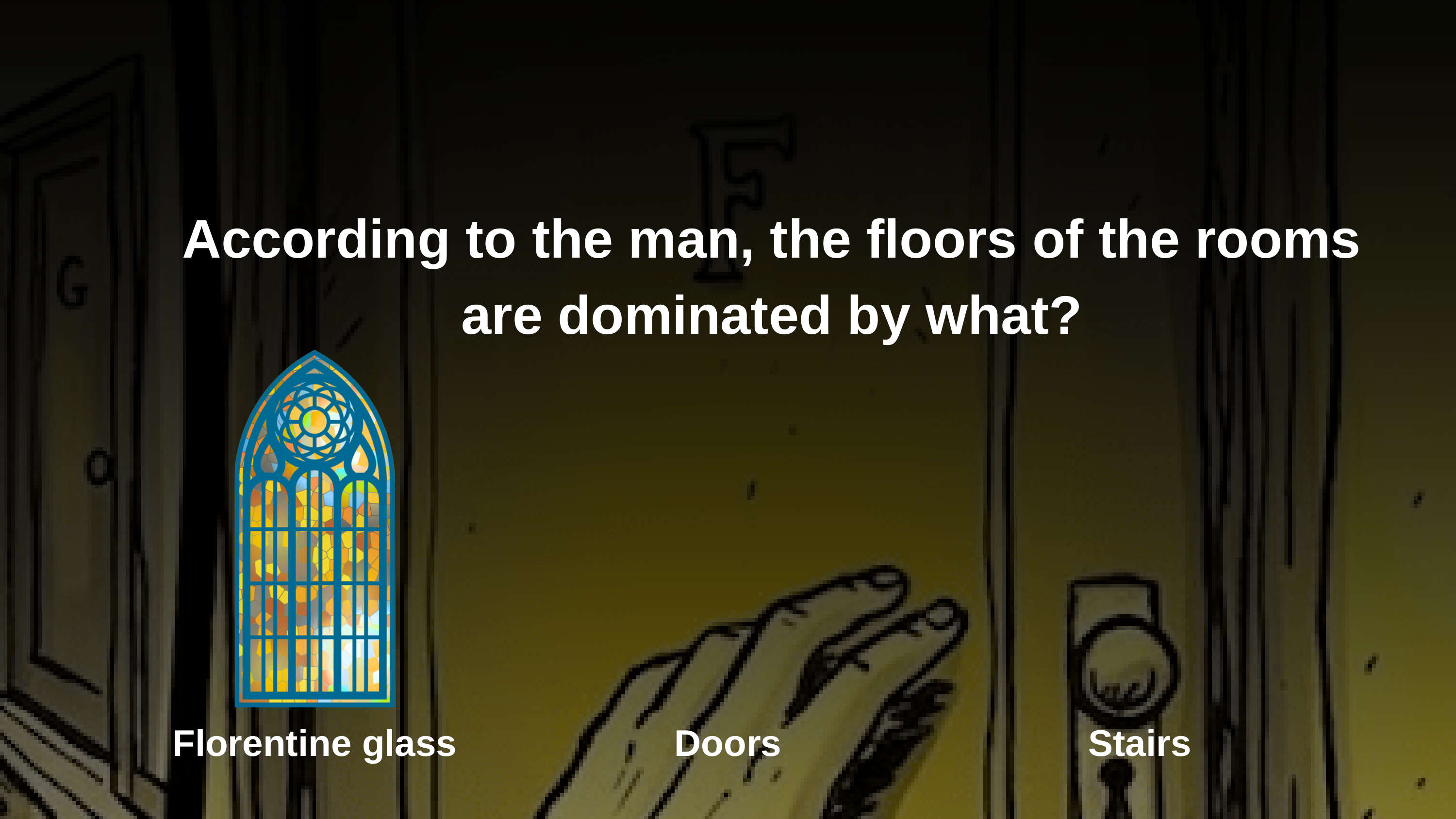

According to the man, the floors of the rooms are dominated by what?

Florentine glass

Doors

Stairs